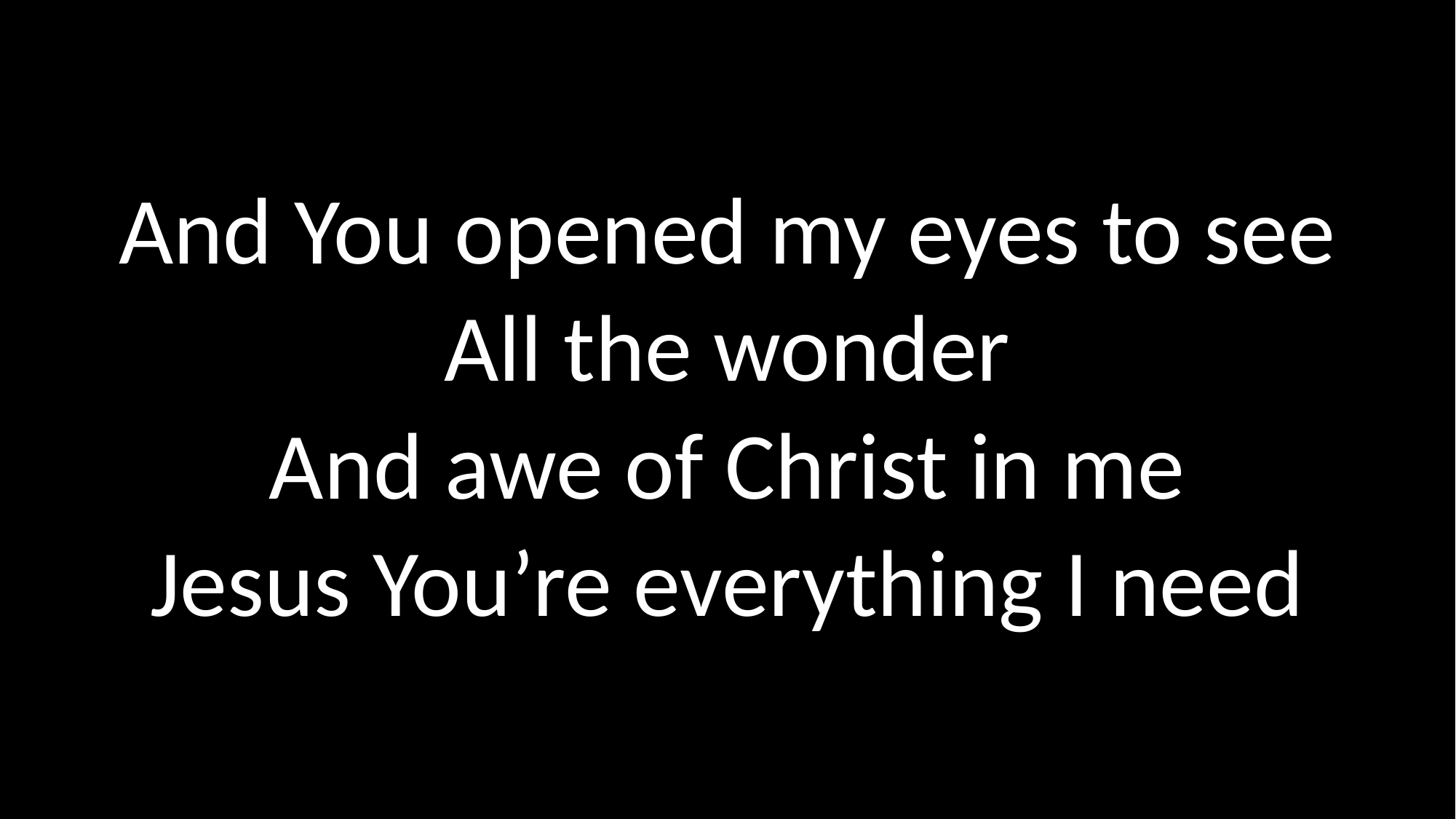

And You opened my eyes to see
All the wonder
And awe of Christ in me
Jesus You’re everything I need